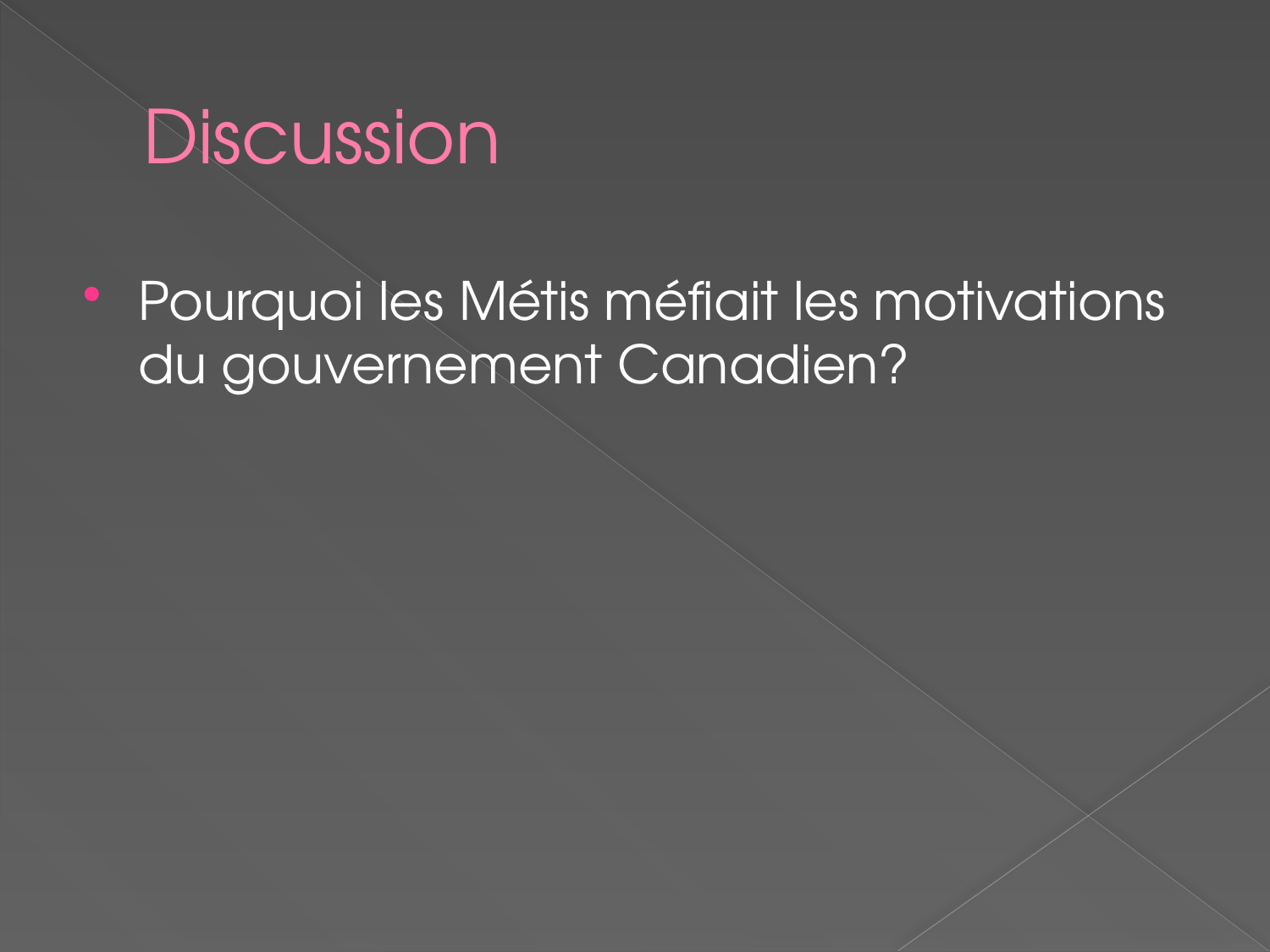

# Discussion
Pourquoi les Métis méfiait les motivations du gouvernement Canadien?